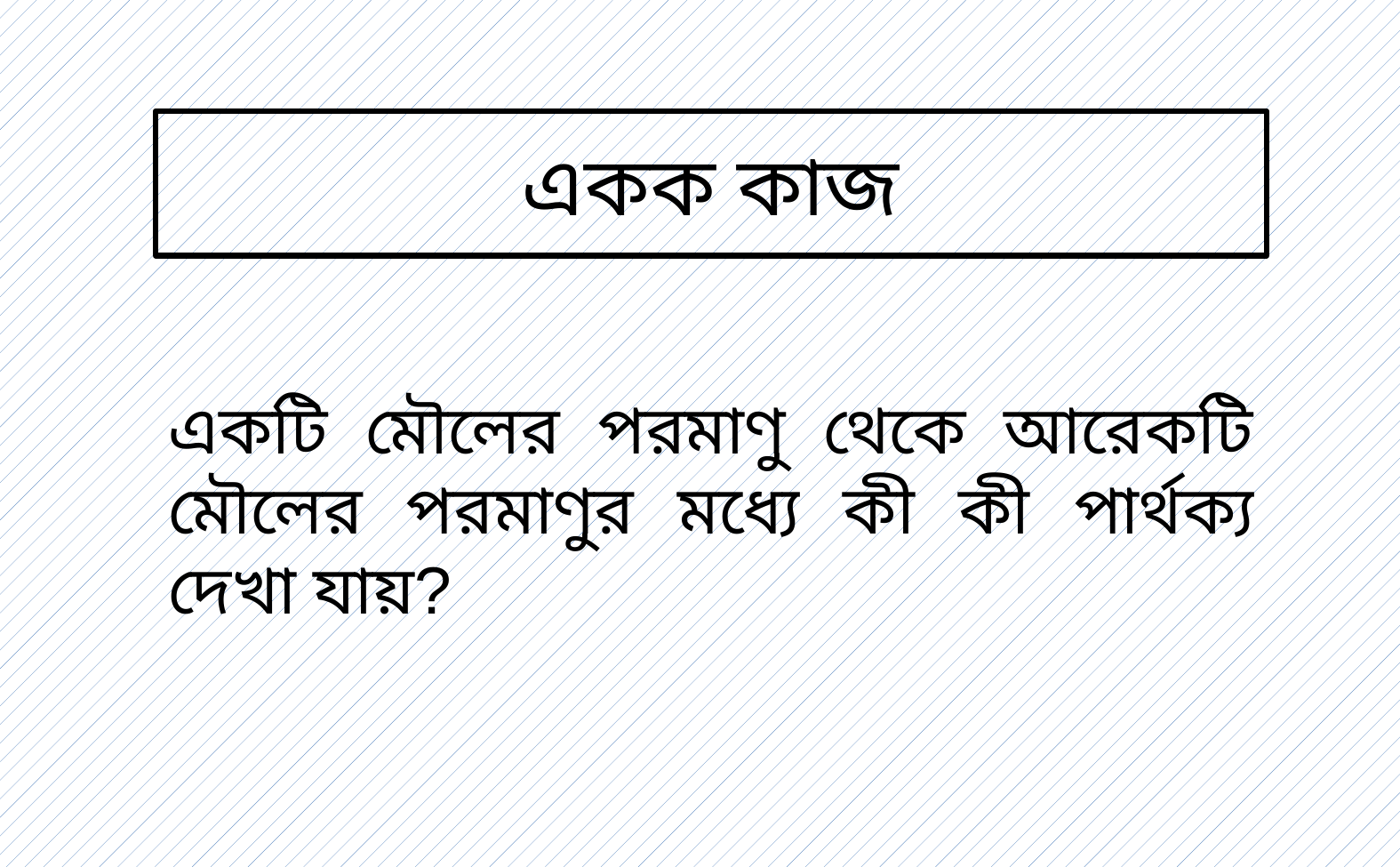

# একক কাজ
একটি মৌলের পরমাণু থেকে আরেকটি মৌলের পরমাণুর মধ্যে কী কী পার্থক্য দেখা যায়?